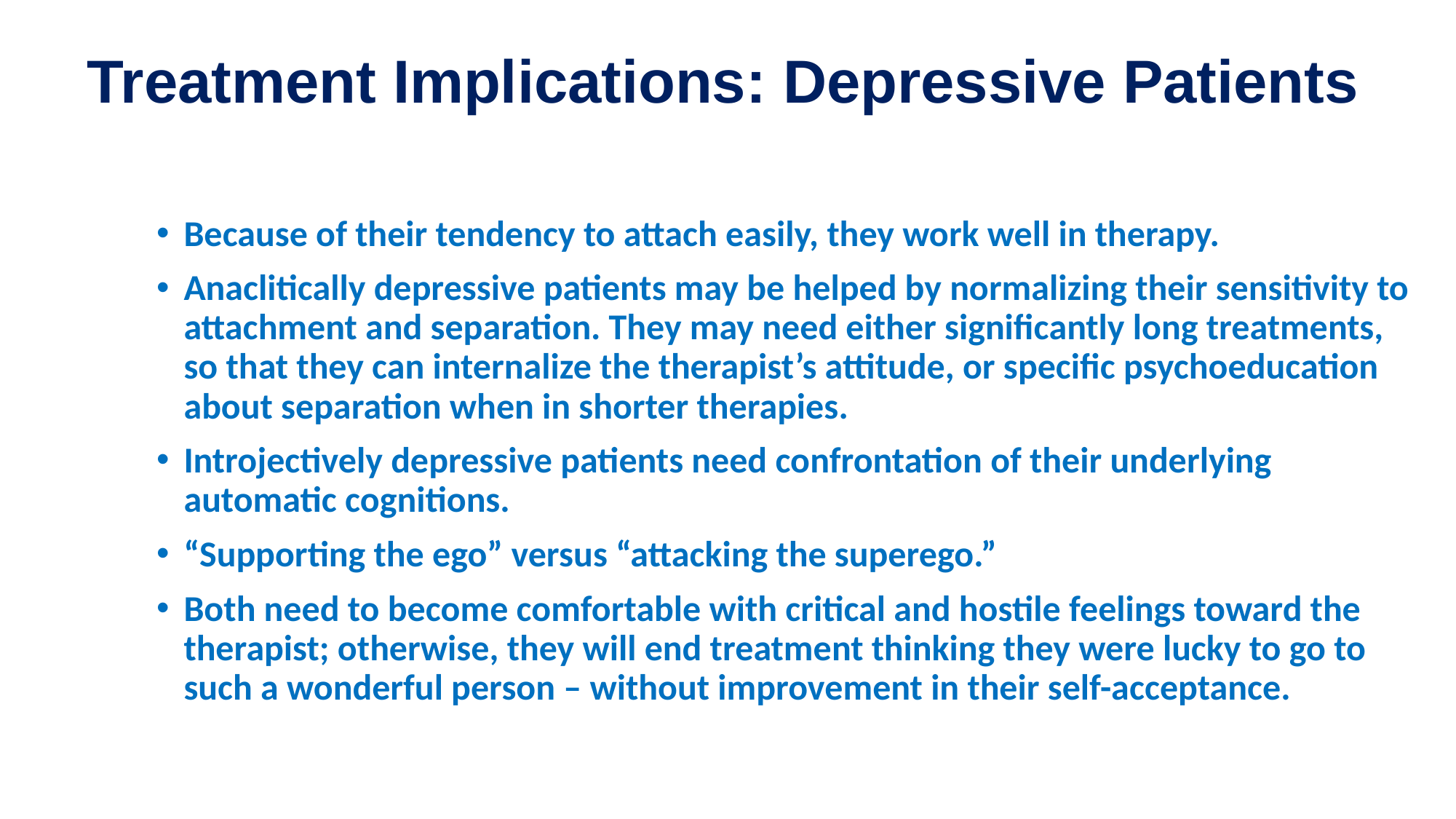

# Treatment Implications: Depressive Patients
Because of their tendency to attach easily, they work well in therapy.
Anaclitically depressive patients may be helped by normalizing their sensitivity to attachment and separation. They may need either significantly long treatments, so that they can internalize the therapist’s attitude, or specific psychoeducation about separation when in shorter therapies.
Introjectively depressive patients need confrontation of their underlying automatic cognitions.
“Supporting the ego” versus “attacking the superego.”
Both need to become comfortable with critical and hostile feelings toward the therapist; otherwise, they will end treatment thinking they were lucky to go to such a wonderful person – without improvement in their self-acceptance.